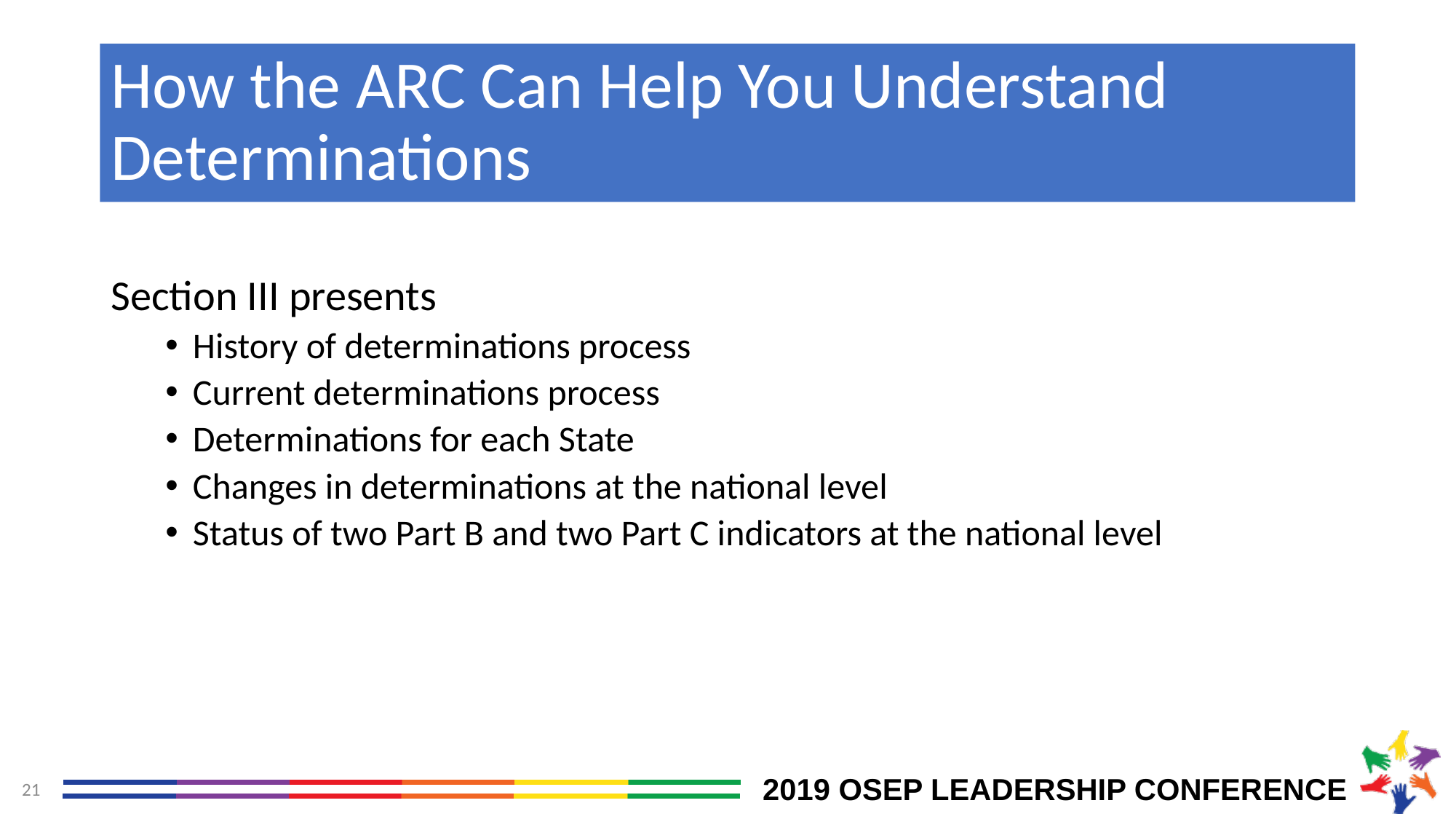

# How the ARC Can Help You Understand Determinations

Section III presents
History of determinations process
Current determinations process
Determinations for each State
Changes in determinations at the national level
Status of two Part B and two Part C indicators at the national level

21